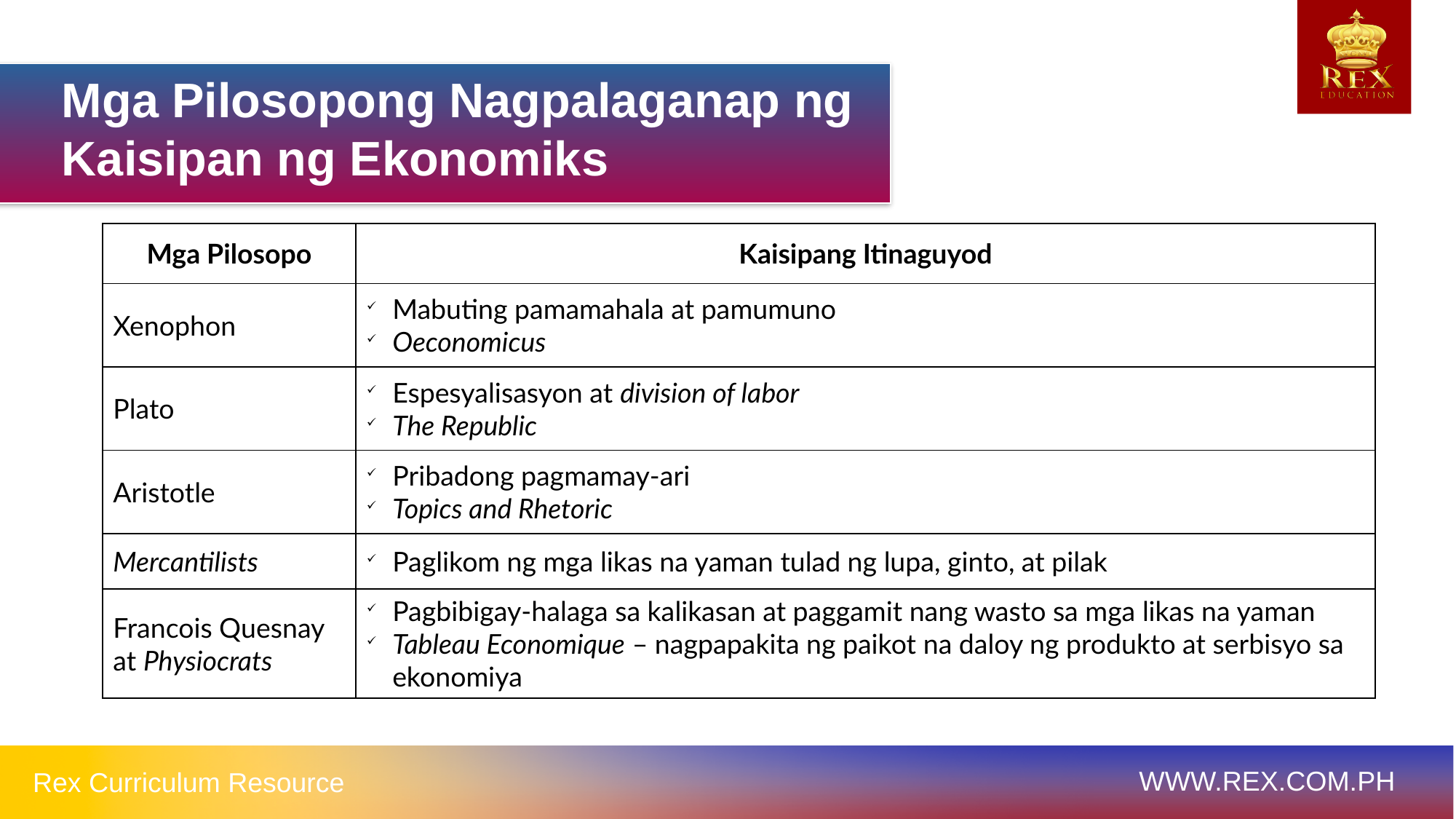

Mga Pilosopong Nagpalaganap ng Kaisipan ng Ekonomiks

| Mga Pilosopo | Kaisipang Itinaguyod |
| --- | --- |
| Xenophon | Mabuting pamamahala at pamumuno Oeconomicus |
| Plato | Espesyalisasyon at division of labor The Republic |
| Aristotle | Pribadong pagmamay-ari Topics and Rhetoric |
| Mercantilists | Paglikom ng mga likas na yaman tulad ng lupa, ginto, at pilak |
| Francois Quesnay at Physiocrats | Pagbibigay-halaga sa kalikasan at paggamit nang wasto sa mga likas na yaman Tableau Economique – nagpapakita ng paikot na daloy ng produkto at serbisyo sa ekonomiya |